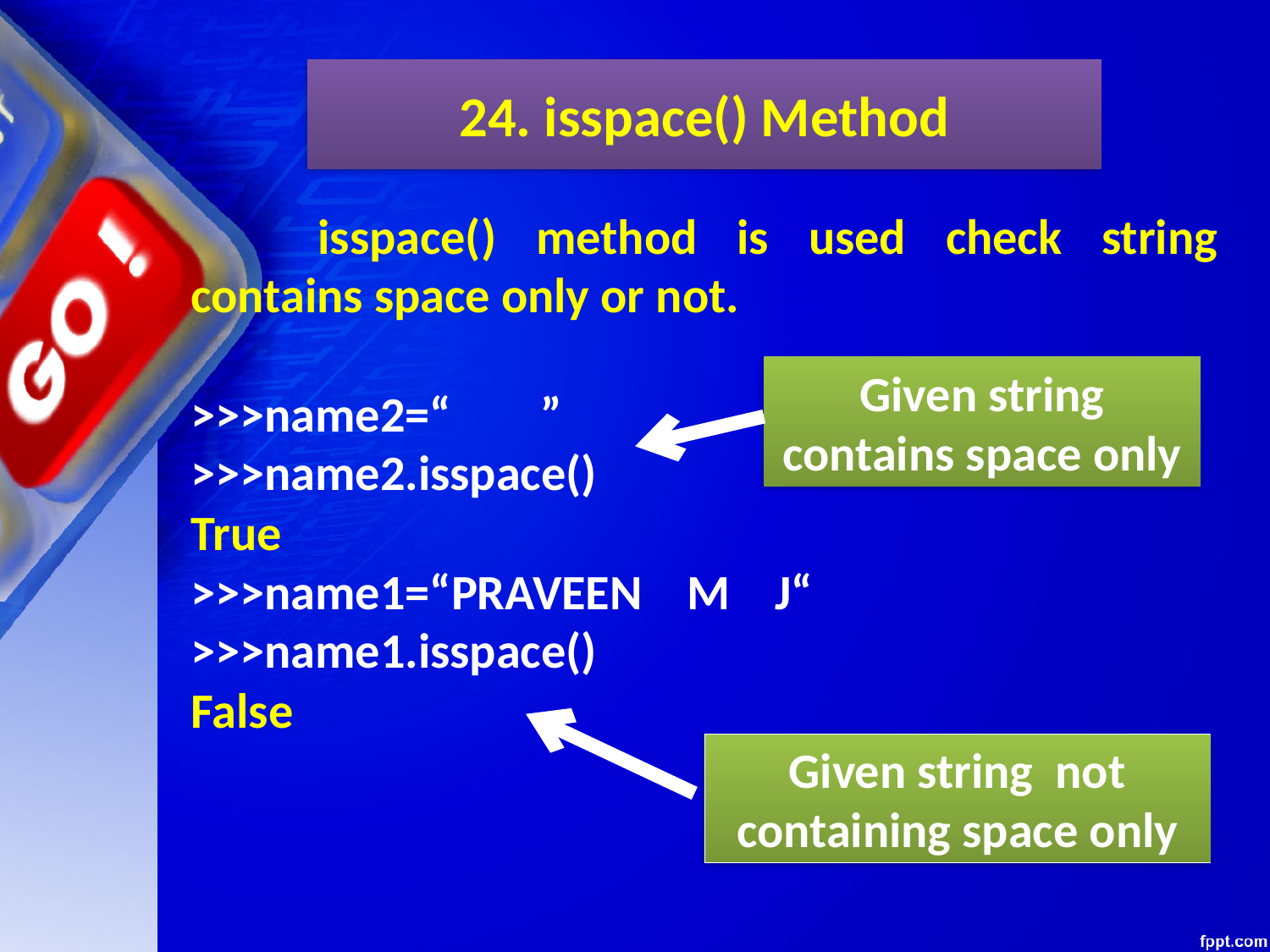

24. isspace() Method
	isspace() method is used check string contains space only or not.

>>>name2=“        ”
>>>name2.isspace()
True
>>>name1=“PRAVEEN    M    J“
>>>name1.isspace()
False
Given string contains space only
Given string  not containing space only